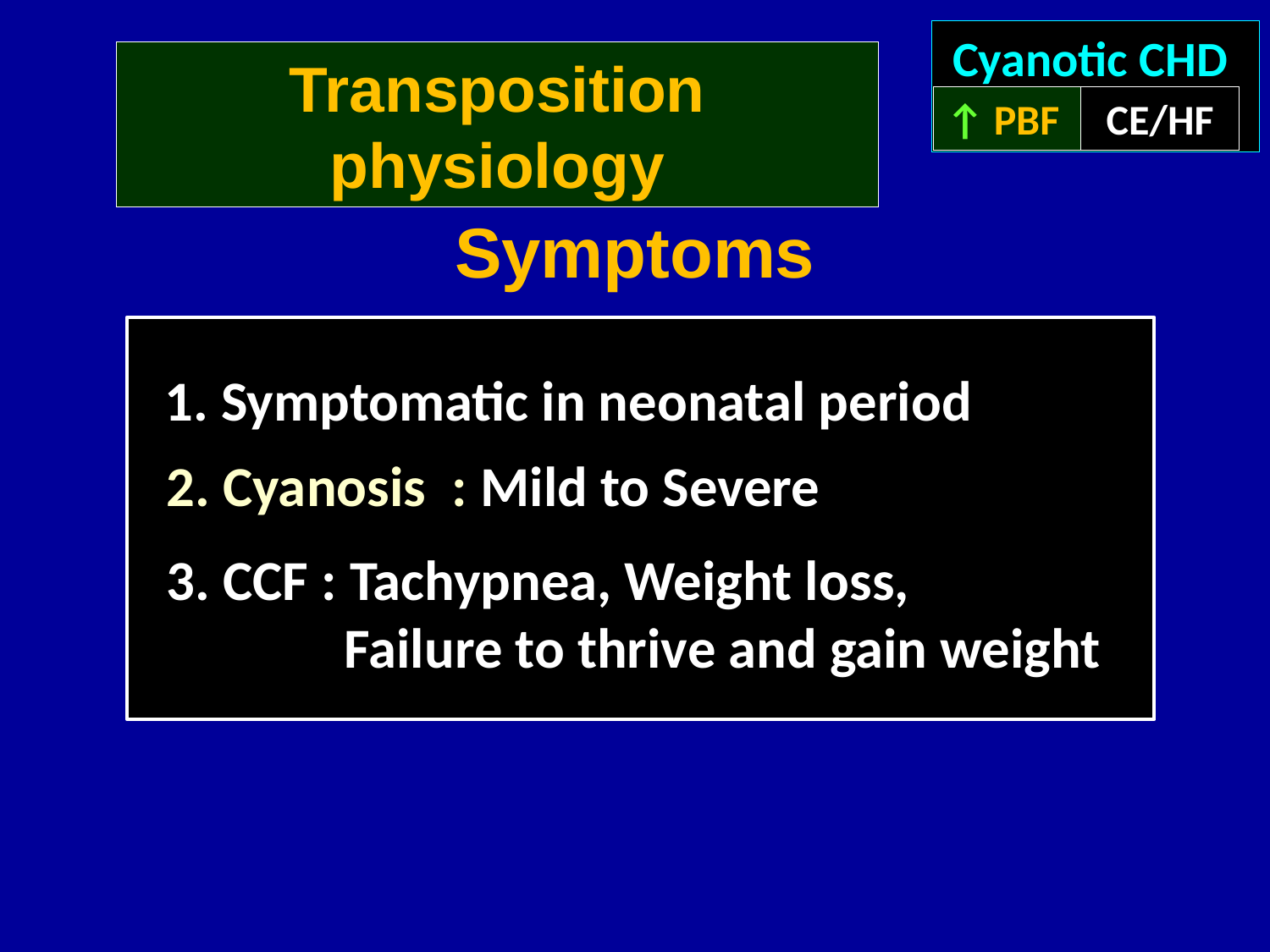

Cyanotic CHD

CE/HF
↑ PBF
Transposition physiology
Symptoms

1. Symptomatic in neonatal period
2. Cyanosis  : Mild to Severe
3. CCF : Tachypnea, Weight loss,
              Failure to thrive and gain weight